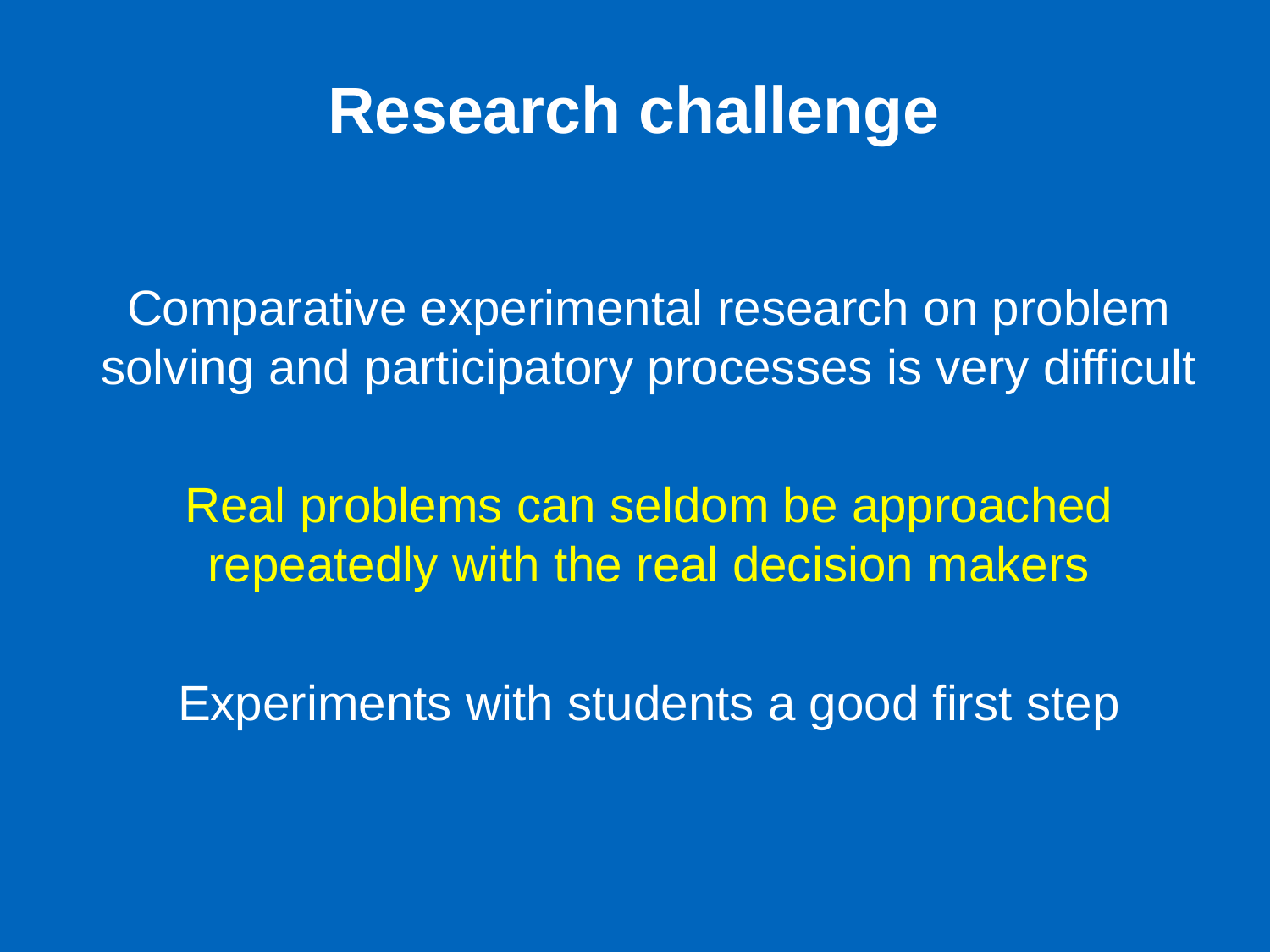

# Research challenge
Comparative experimental research on problem solving and participatory processes is very difficult

Real problems can seldom be approached repeatedly with the real decision makers

Experiments with students a good first step